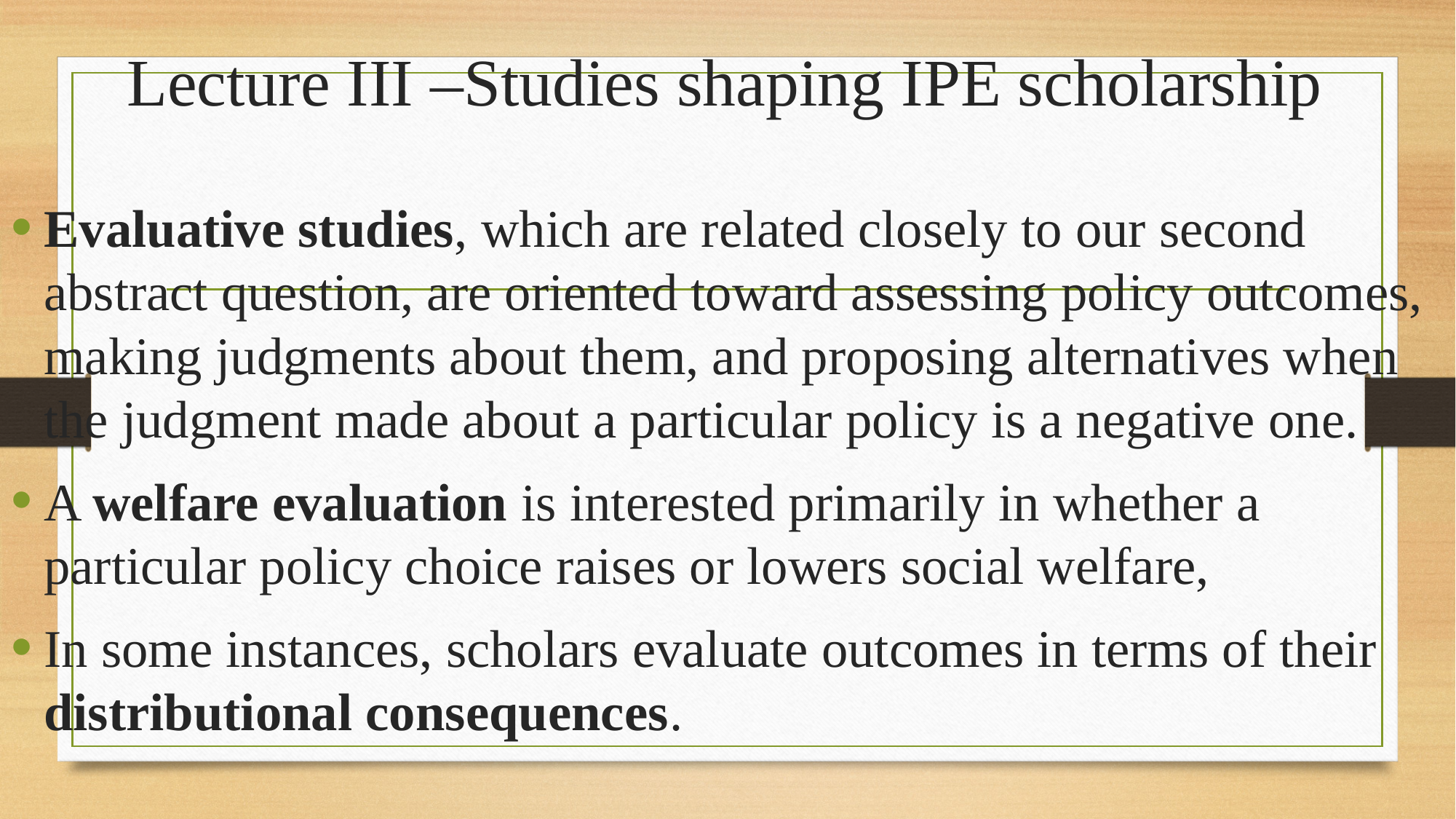

# Lecture III –Studies shaping IPE scholarship

Evaluative studies, which are related closely to our second abstract question, are oriented toward assessing policy outcomes, making judgments about them, and proposing alternatives when the judgment made about a particular policy is a negative one.
A welfare evaluation is interested primarily in whether a particular policy choice raises or lowers social welfare,
In some instances, scholars evaluate outcomes in terms of their distributional consequences.